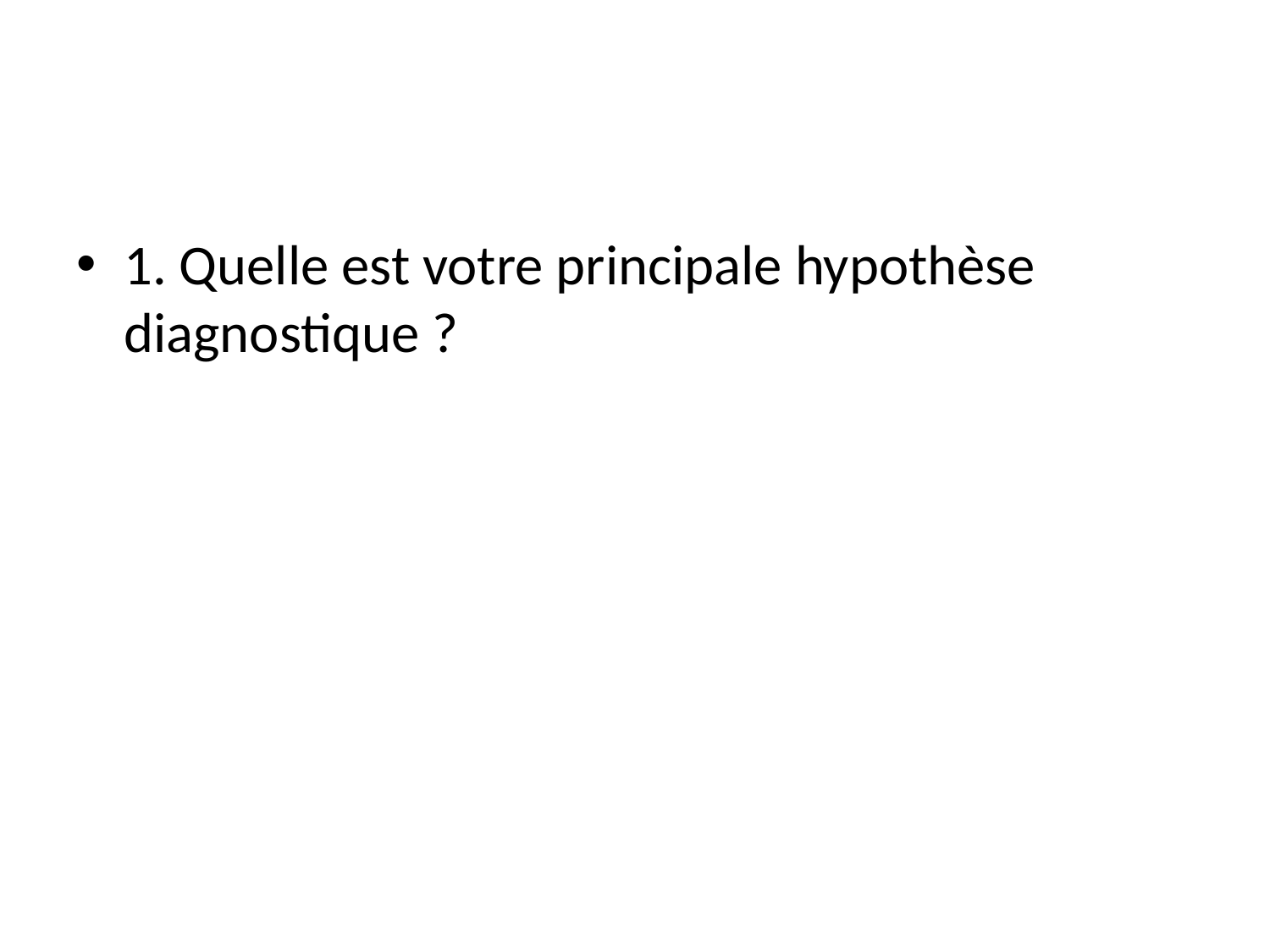

#
1. Quelle est votre principale hypothèse diagnostique ?